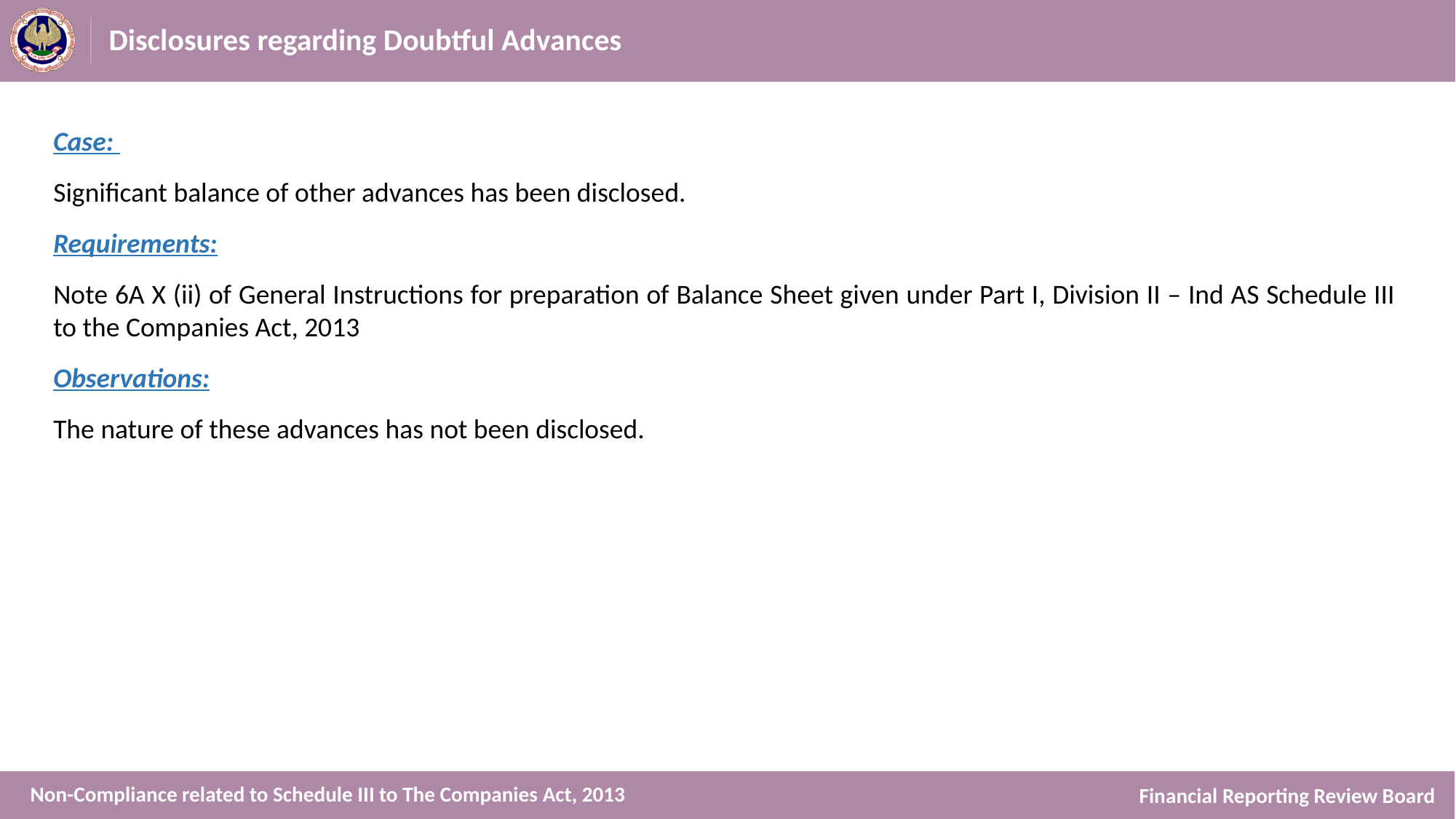

# Disclosures regarding Doubtful Advances
Case:
Significant balance of other advances has been disclosed.
Requirements:
Note 6A X (ii) of General Instructions for preparation of Balance Sheet given under Part I, Division II – Ind AS Schedule III to the Companies Act, 2013
Observations:
The nature of these advances has not been disclosed.

Non-Compliance related to Schedule III to The Companies Act, 2013